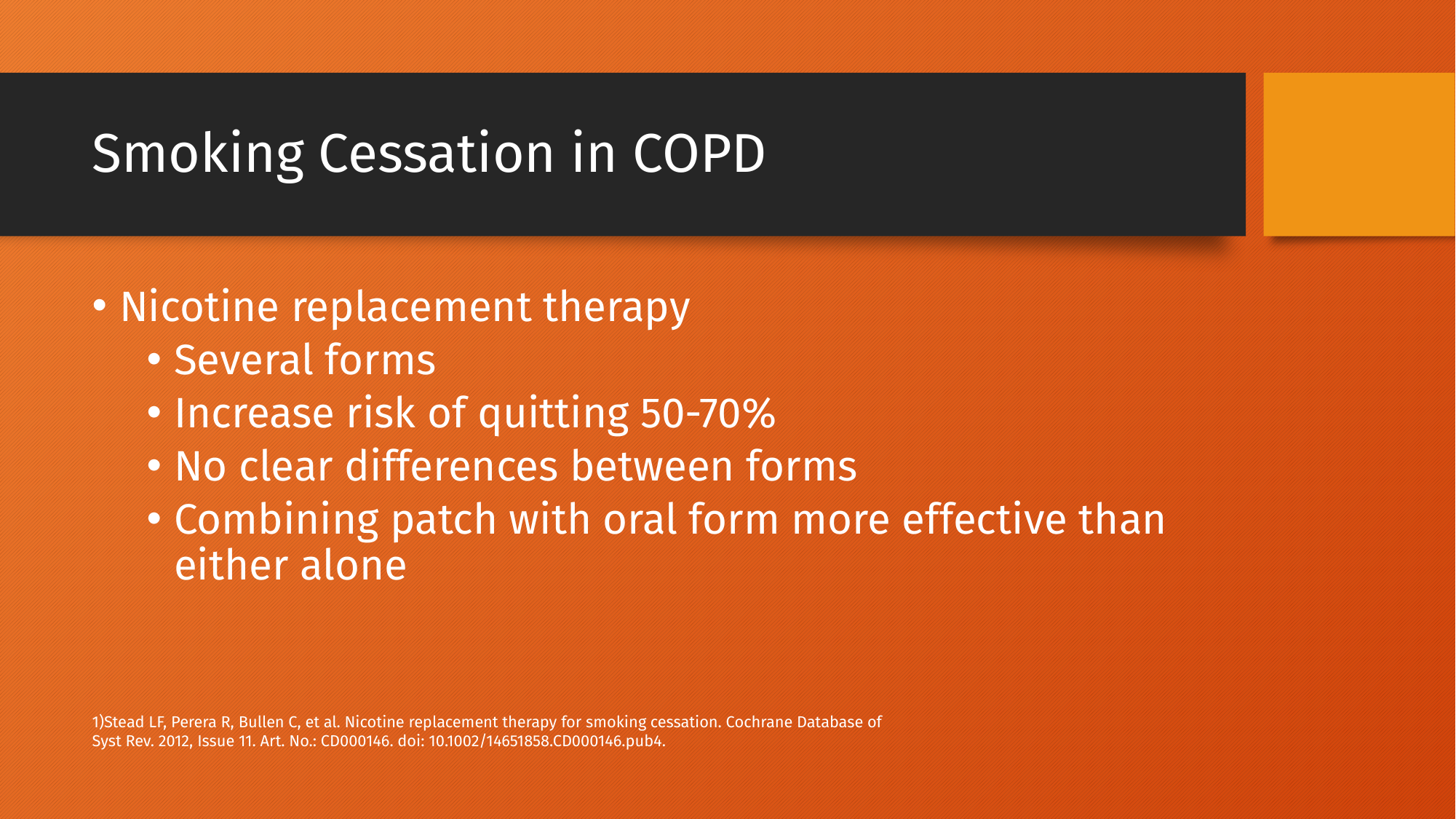

# Smoking Cessation in COPD
Nicotine replacement therapy
Several forms
Increase risk of quitting 50-70%
No clear differences between forms
Combining patch with oral form more effective than either alone

1)Stead LF, Perera R, Bullen C, et al. Nicotine replacement therapy for smoking cessation. Cochrane Database of Syst Rev. 2012, Issue 11. Art. No.: CD000146. doi: 10.1002/14651858.CD000146.pub4.